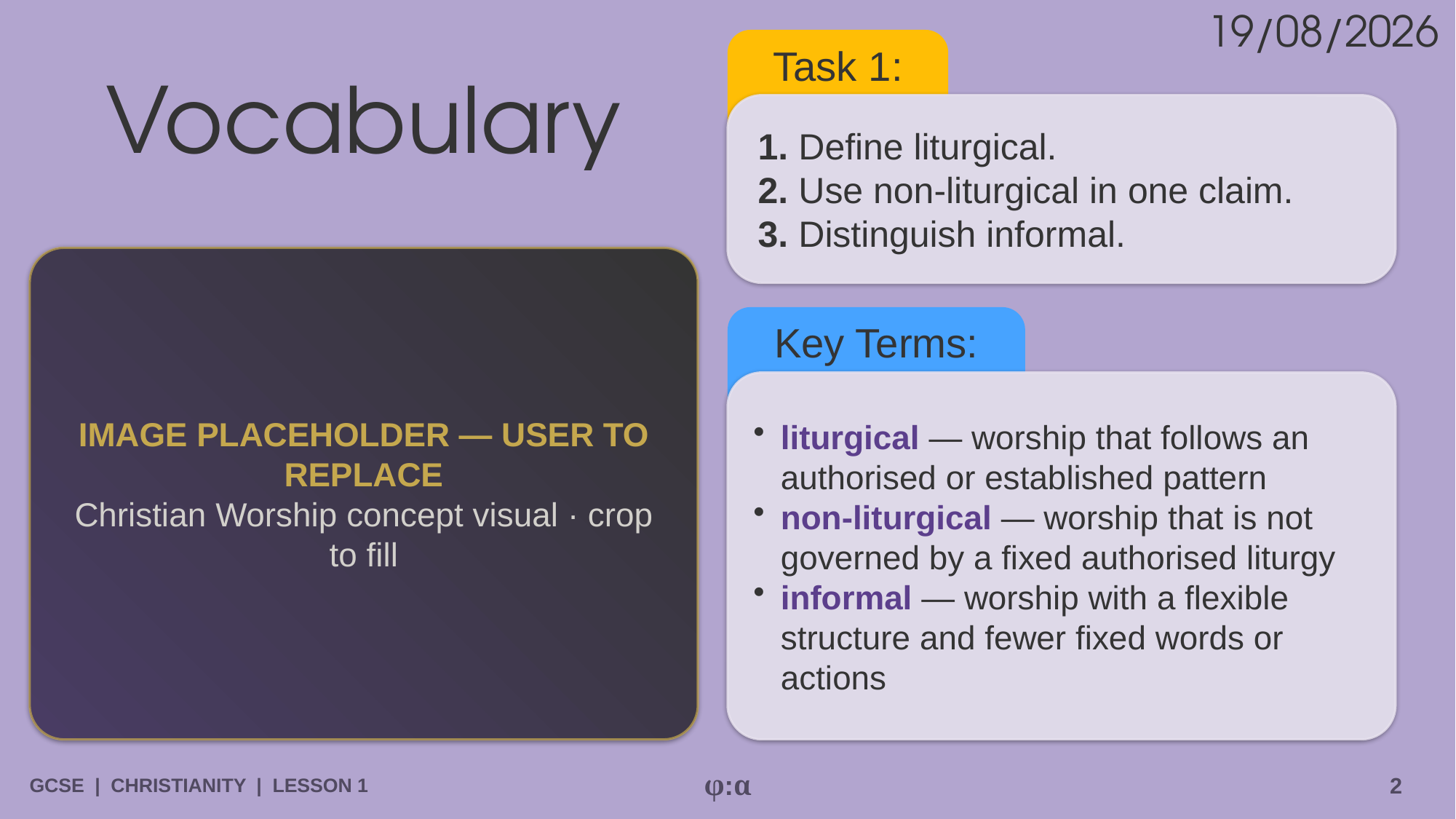

19/08/2026
# Vocabulary
Task 1:
1. Define liturgical.
2. Use non-liturgical in one claim.
3. Distinguish informal.
IMAGE PLACEHOLDER — USER TO REPLACE
Christian Worship concept visual · crop to fill
Key Terms:
​liturgical — worship that follows an authorised or established pattern
​non-liturgical — worship that is not governed by a fixed authorised liturgy
​informal — worship with a flexible structure and fewer fixed words or actions
GCSE  |  CHRISTIANITY  |  LESSON 1
φ:α
2